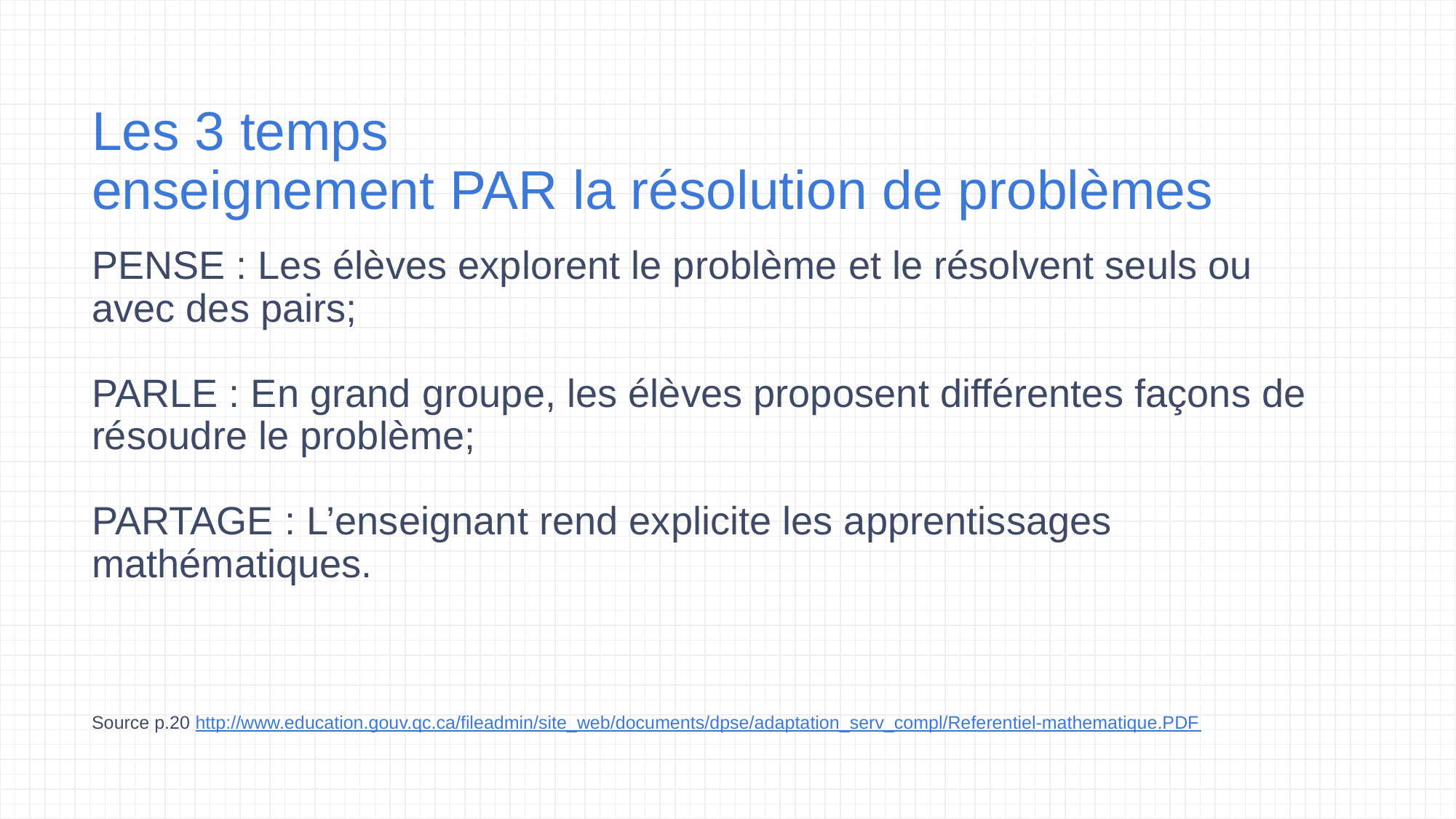

Les 3 temps
enseignement PAR la résolution de problèmes

PENSE : Les élèves explorent le problème et le résolvent seuls ou avec des pairs;

PARLE : En grand groupe, les élèves proposent différentes façons de résoudre le problème;

PARTAGE : L’enseignant rend explicite les apprentissages mathématiques.

Source p.20 http://www.education.gouv.qc.ca/fileadmin/site_web/documents/dpse/adaptation_serv_compl/Referentiel-mathematique.PDF